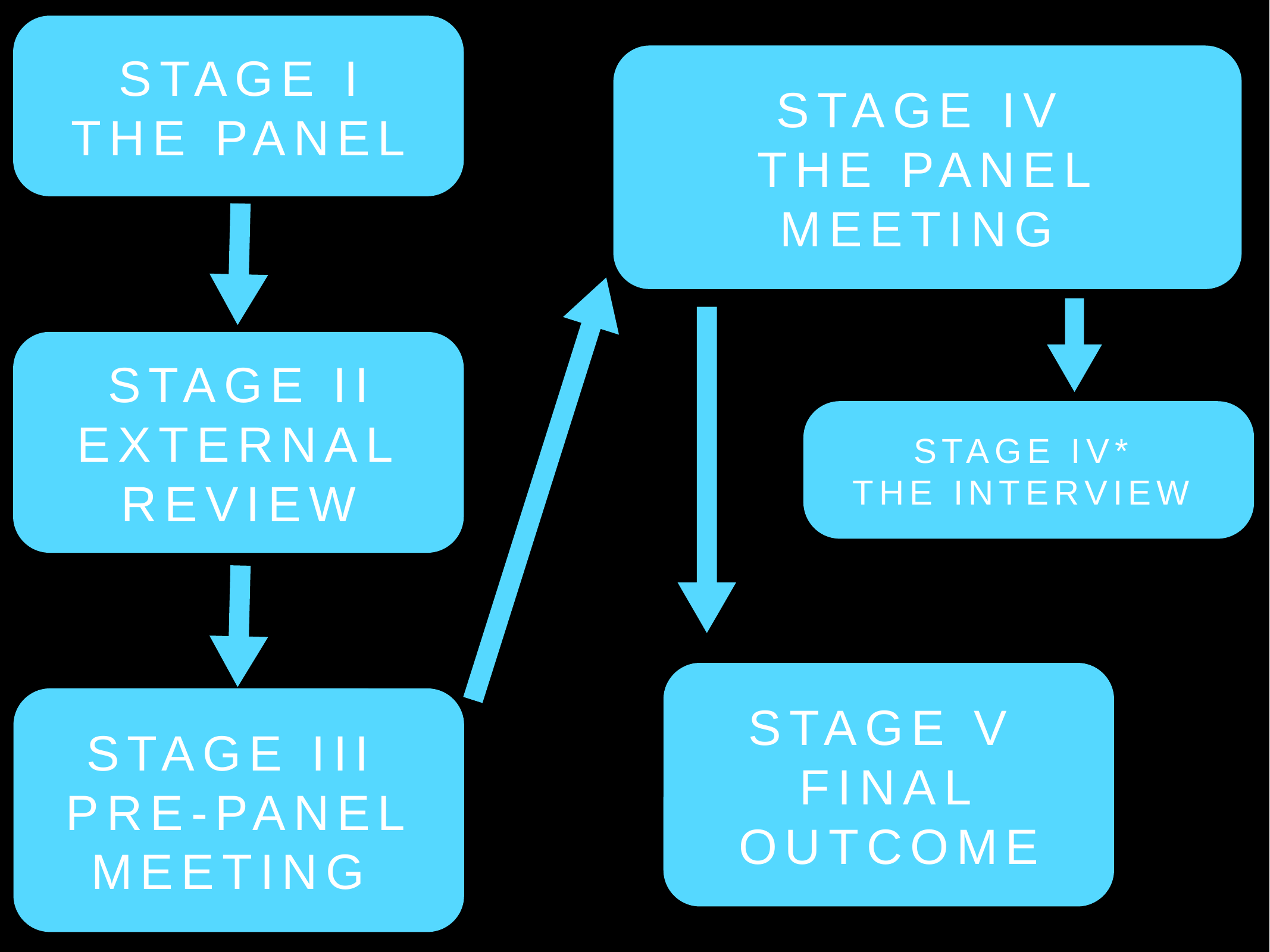

STAGE I
The panel
STAGE IV
the panel meeting

STAGE II
external REVIEW
STAGE IV*
the interview

STAGE V
final outcome
STAGE III
PRE-PANEL meeting